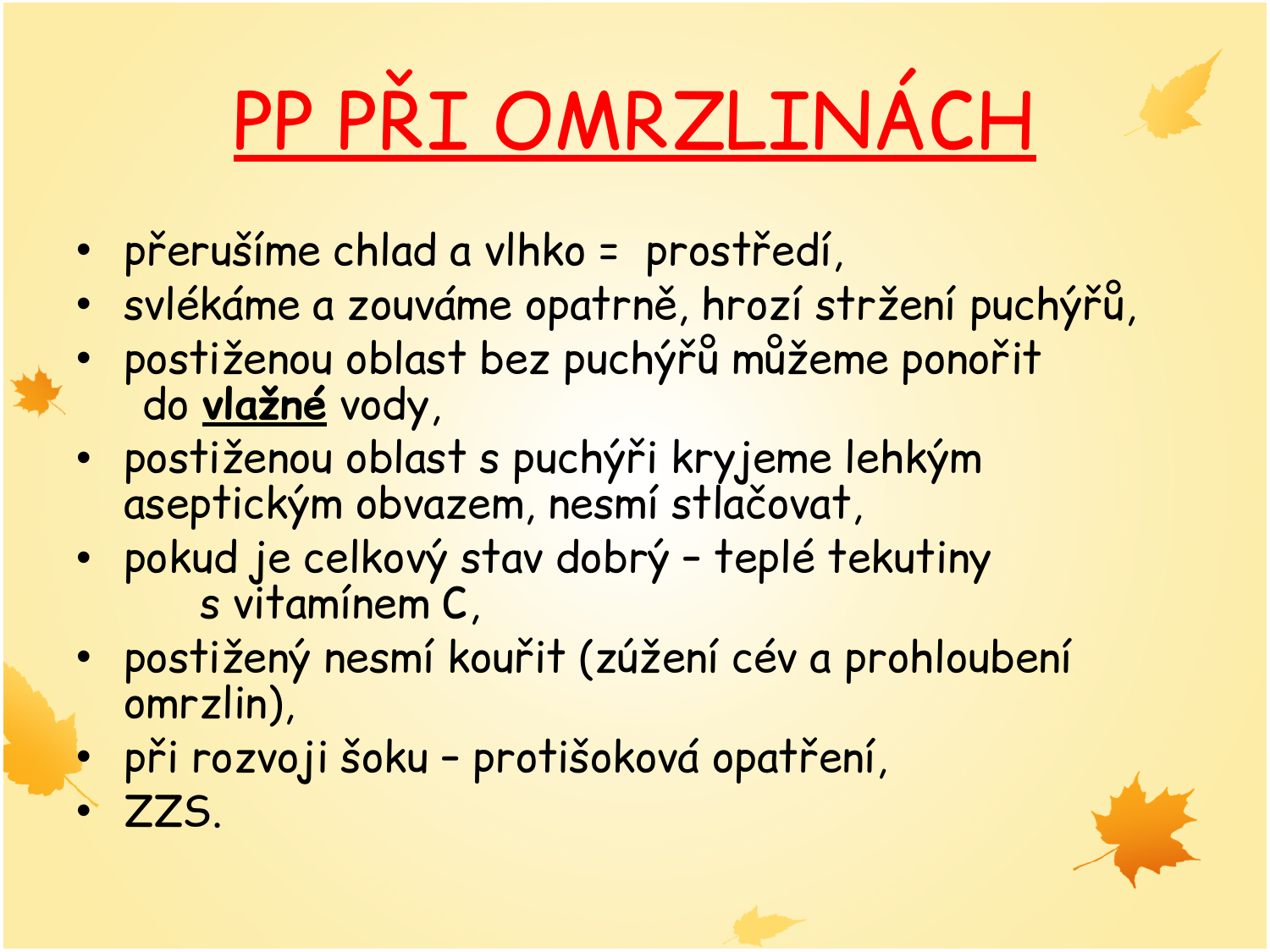

# PP PŘI OMRZLINÁCH
přerušíme chlad a vlhko =  prostředí,
svlékáme a zouváme opatrně, hrozí stržení puchýřů,
postiženou oblast bez puchýřů můžeme ponořit                  do vlažné vody,
postiženou oblast s puchýři kryjeme lehkým aseptickým obvazem, nesmí stlačovat,
pokud je celkový stav dobrý – teplé tekutiny                             s vitamínem C,
postižený nesmí kouřit (zúžení cév a prohloubení omrzlin),
při rozvoji šoku – protišoková opatření,
ZZS.